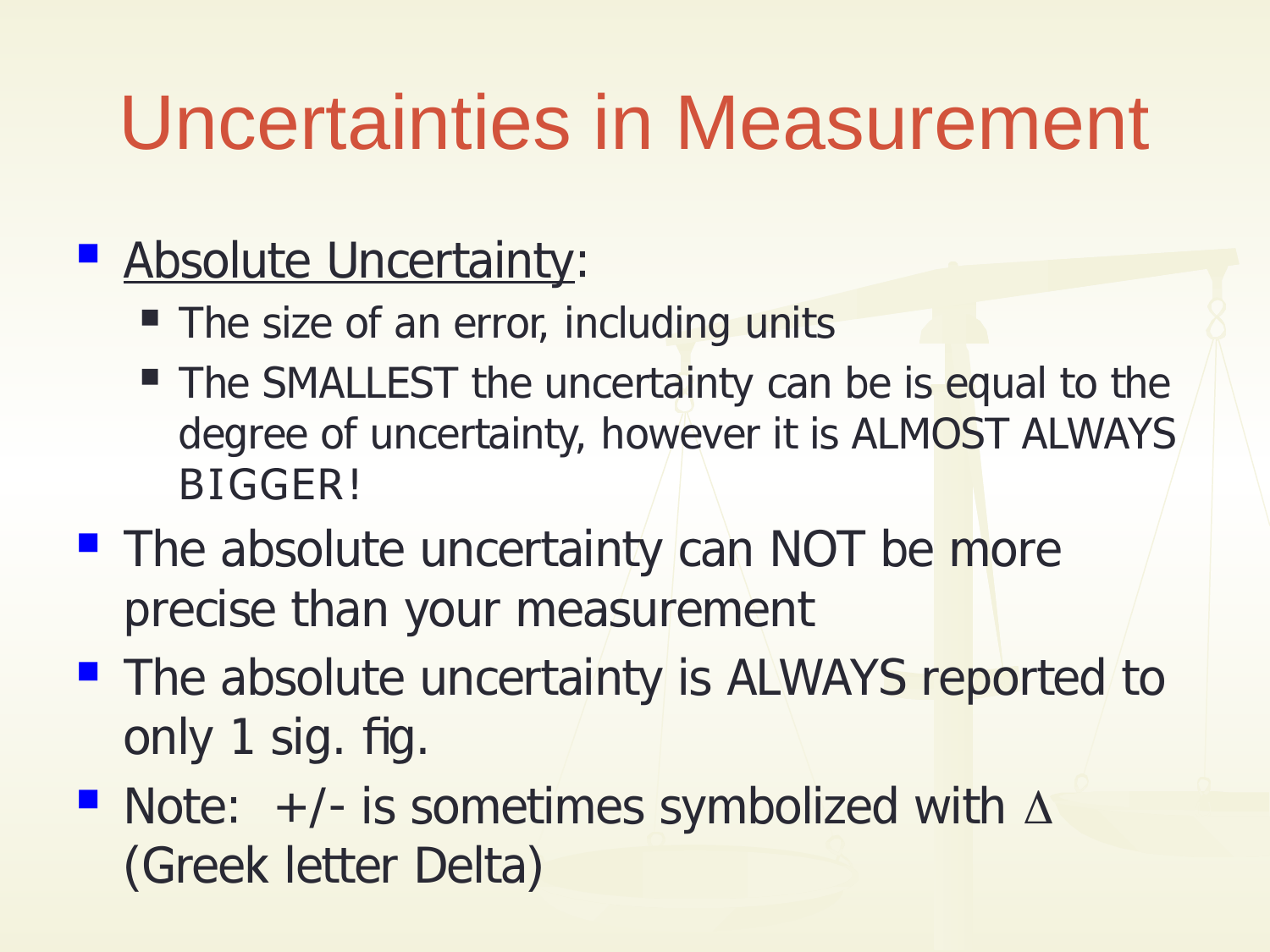

# Uncertainties in Measurement
Absolute Uncertainty:
The size of an error, including units
The SMALLEST the uncertainty can be is equal to the degree of uncertainty, however it is ALMOST ALWAYS BIGGER!
The absolute uncertainty can NOT be more precise than your measurement
The absolute uncertainty is ALWAYS reported to only 1 sig. fig.
Note:  +/- is sometimes symbolized with Δ (Greek letter Delta)